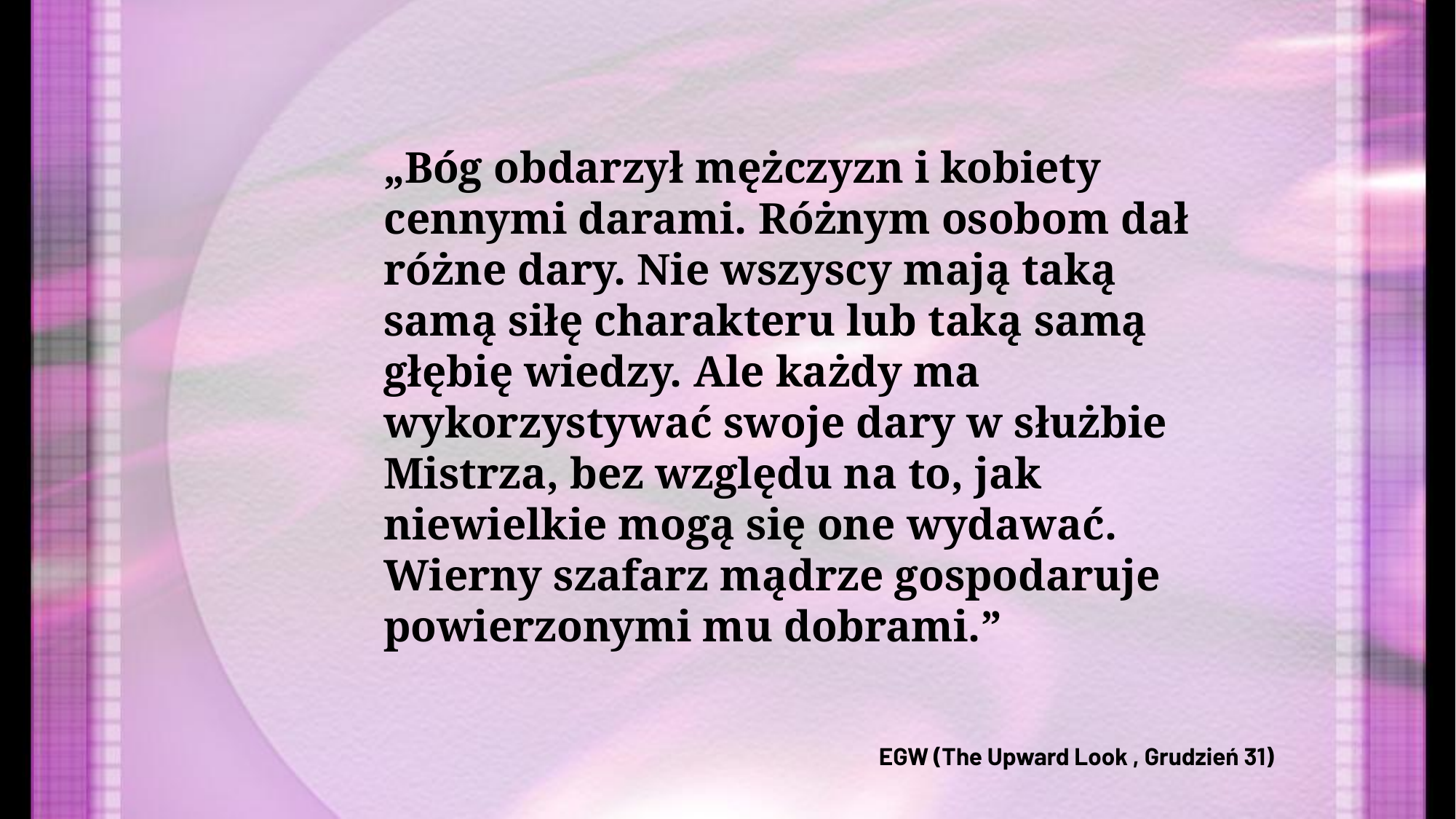

„Bóg obdarzył mężczyzn i kobiety cennymi darami. Różnym osobom dał różne dary. Nie wszyscy mają taką samą siłę charakteru lub taką samą głębię wiedzy. Ale każdy ma wykorzystywać swoje dary w służbie Mistrza, bez względu na to, jak niewielkie mogą się one wydawać. Wierny szafarz mądrze gospodaruje powierzonymi mu dobrami.”
EGW (The Upward Look , Grudzień 31)